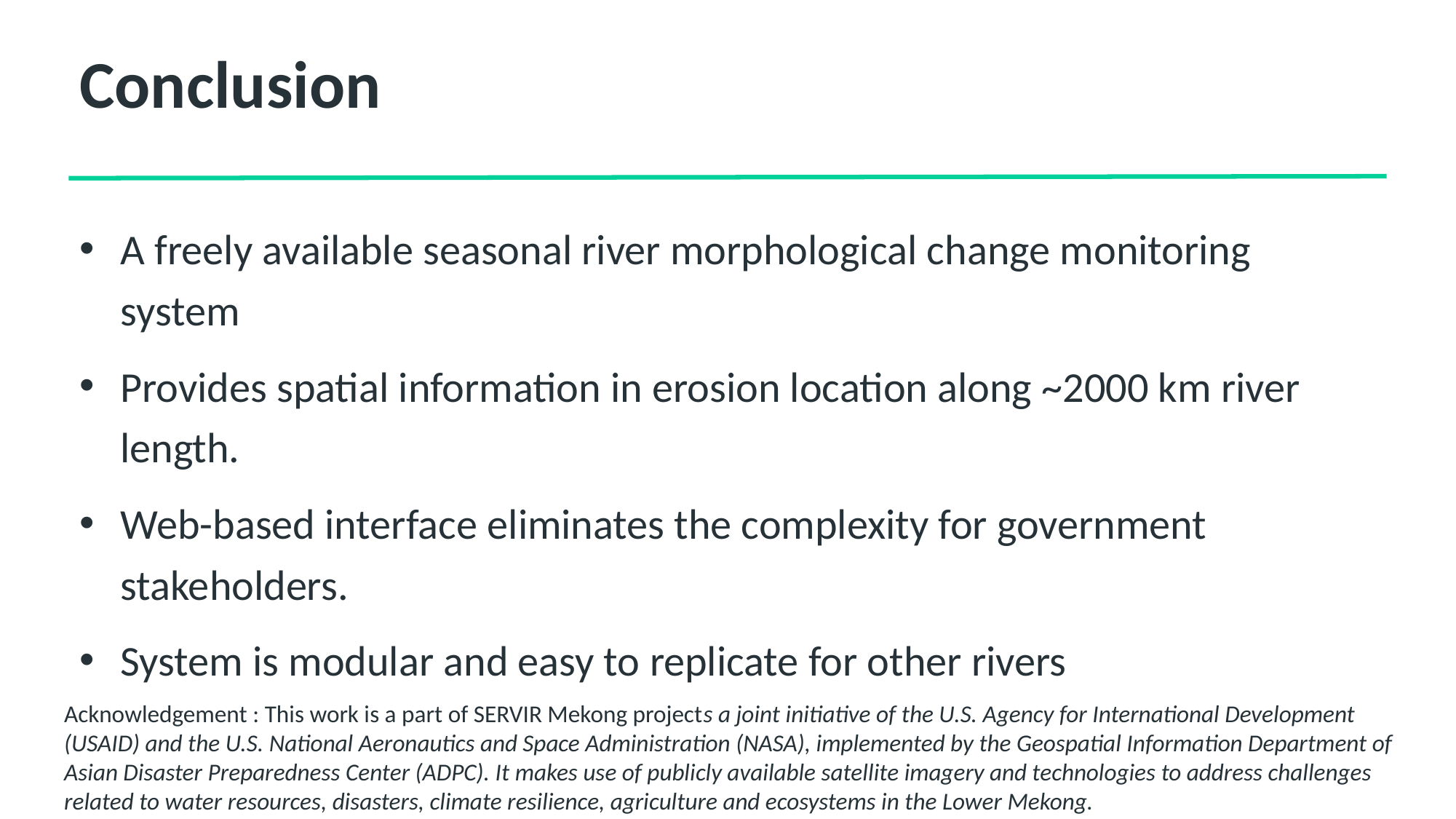

# Conclusion
A freely available seasonal river morphological change monitoring system
Provides spatial information in erosion location along ~2000 km river length.
Web-based interface eliminates the complexity for government stakeholders.
System is modular and easy to replicate for other rivers

Acknowledgement : This work is a part of SERVIR Mekong projects a joint initiative of the U.S. Agency for International Development (USAID) and the U.S. National Aeronautics and Space Administration (NASA), implemented by the Geospatial Information Department of Asian Disaster Preparedness Center (ADPC). It makes use of publicly available satellite imagery and technologies to address challenges related to water resources, disasters, climate resilience, agriculture and ecosystems in the Lower Mekong.
.